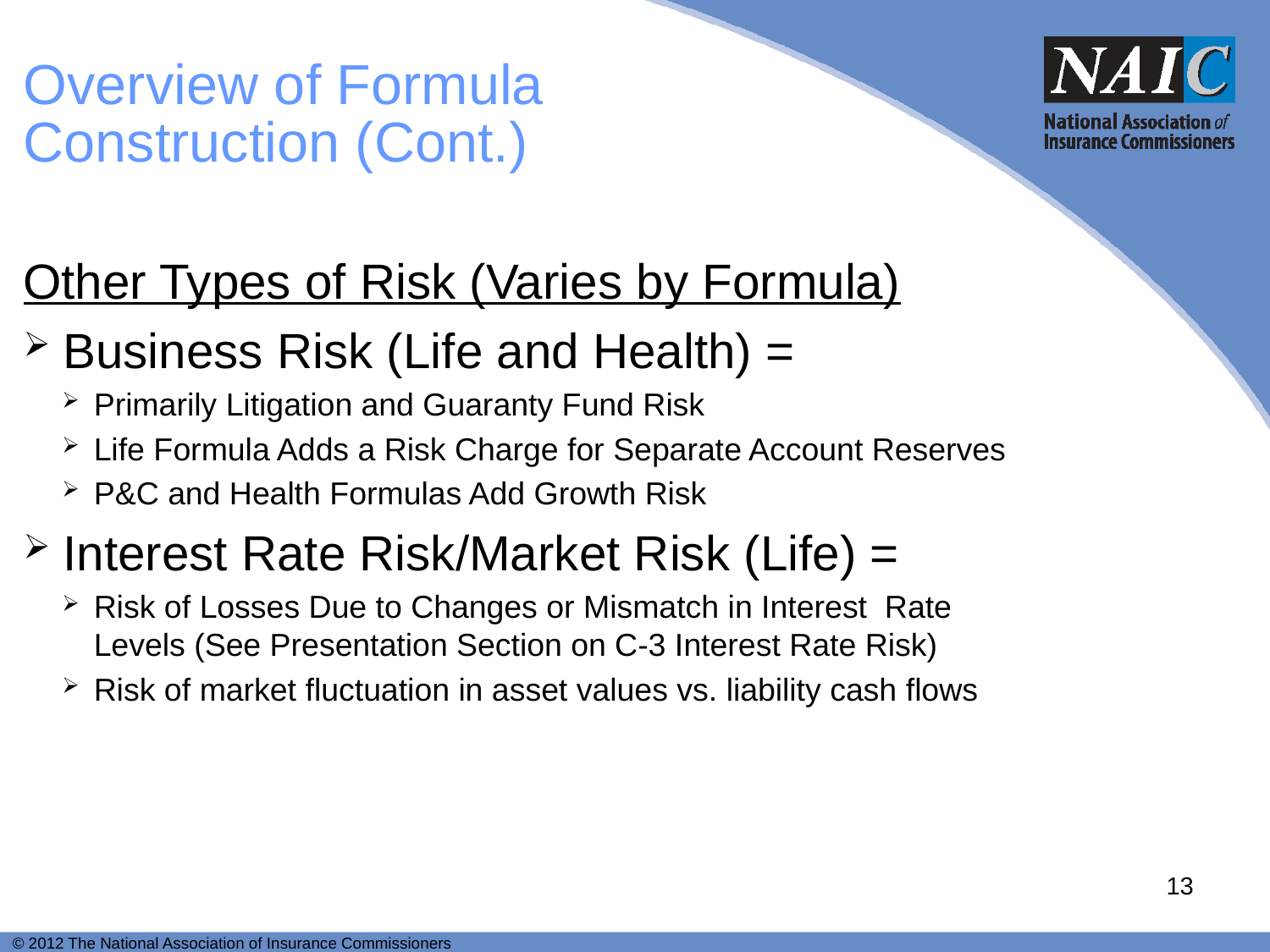

# Overview of Formula Construction (Cont.)
Other Types of Risk (Varies by Formula)
Business Risk (Life and Health) =
Primarily Litigation and Guaranty Fund Risk
Life Formula Adds a Risk Charge for Separate Account Reserves
P&C and Health Formulas Add Growth Risk
Interest Rate Risk/Market Risk (Life) =
Risk of Losses Due to Changes or Mismatch in Interest  Rate Levels (See Presentation Section on C-3 Interest Rate Risk)
Risk of market fluctuation in asset values vs. liability cash flows
13